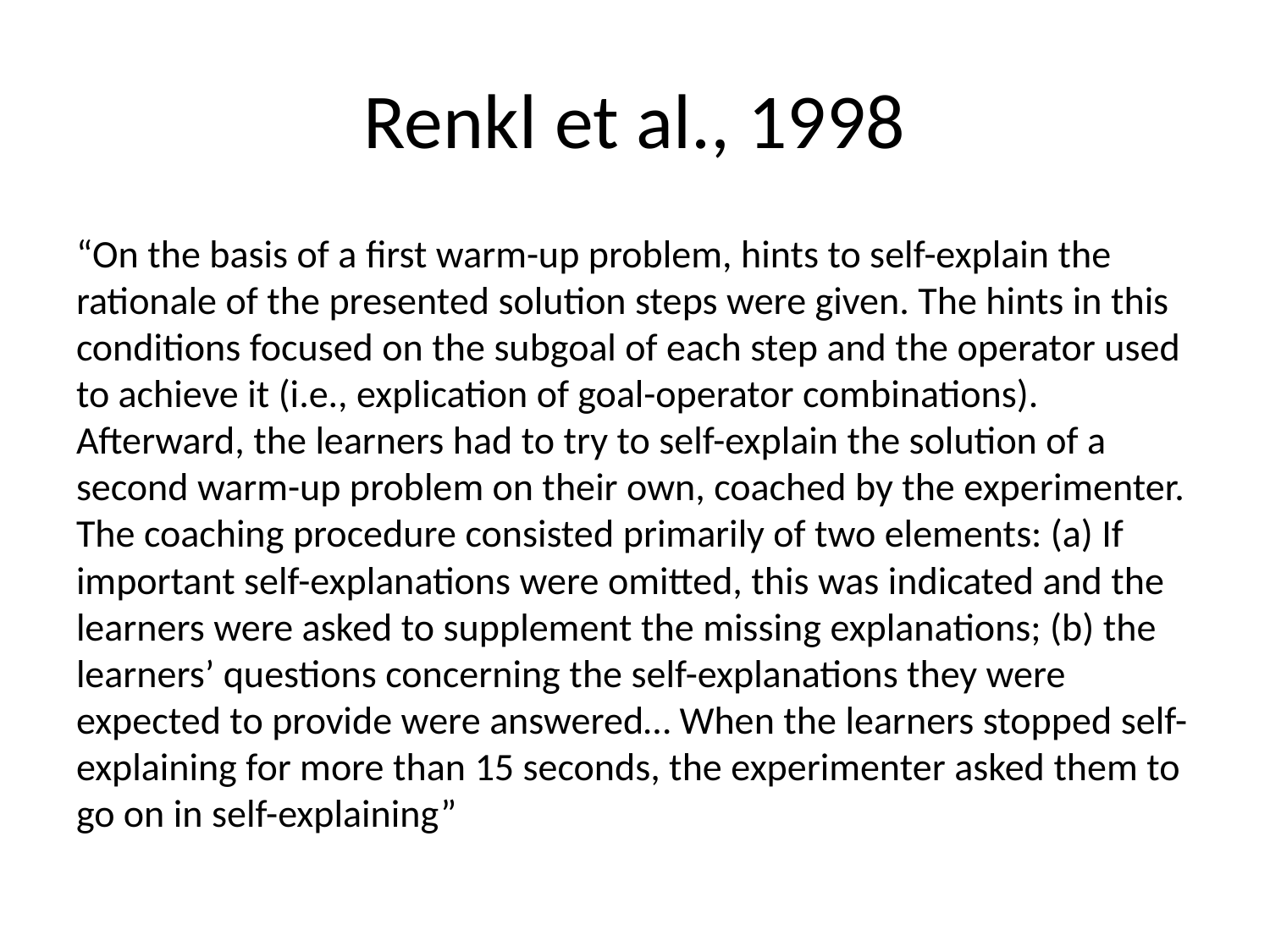

# Renkl et al., 1998
“On the basis of a ﬁrst warm-up problem, hints to self-explain the rationale of the presented solution steps were given. The hints in this conditions focused on the subgoal of each step and the operator used to achieve it (i.e., explication of goal-operator combinations). Afterward, the learners had to try to self-explain the solution of a second warm-up problem on their own, coached by the experimenter. The coaching procedure consisted primarily of two elements: (a) If important self-explanations were omitted, this was indicated and the learners were asked to supplement the missing explanations; (b) the learners’ questions concerning the self-explanations they were expected to provide were answered… When the learners stopped self-explaining for more than 15 seconds, the experimenter asked them to go on in self-explaining”